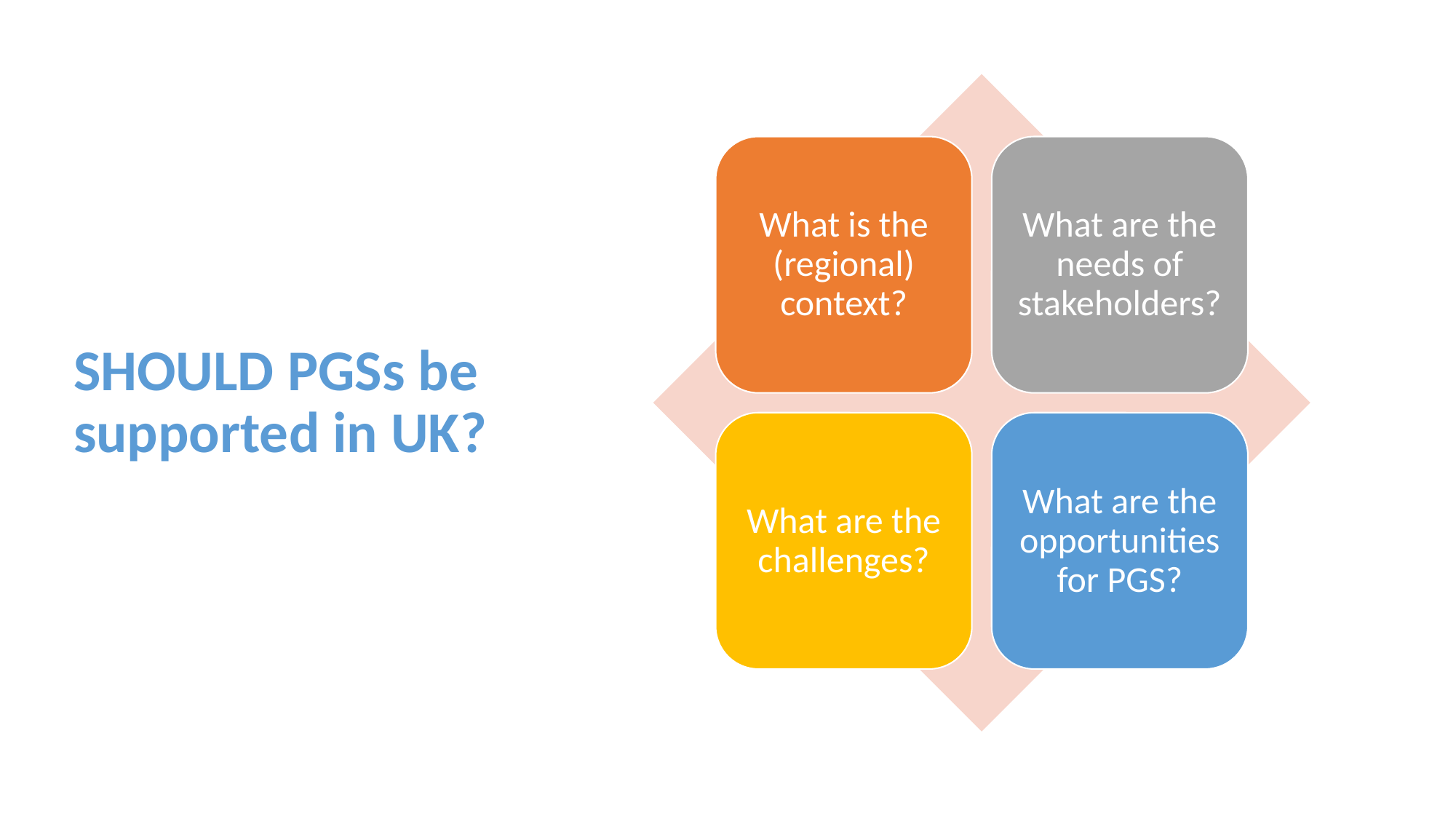

# SHOULD PGSs be supported in UK?

What is the (regional) context?
What are the needs of stakeholders?

What are the challenges?
What are the opportunities for PGS?